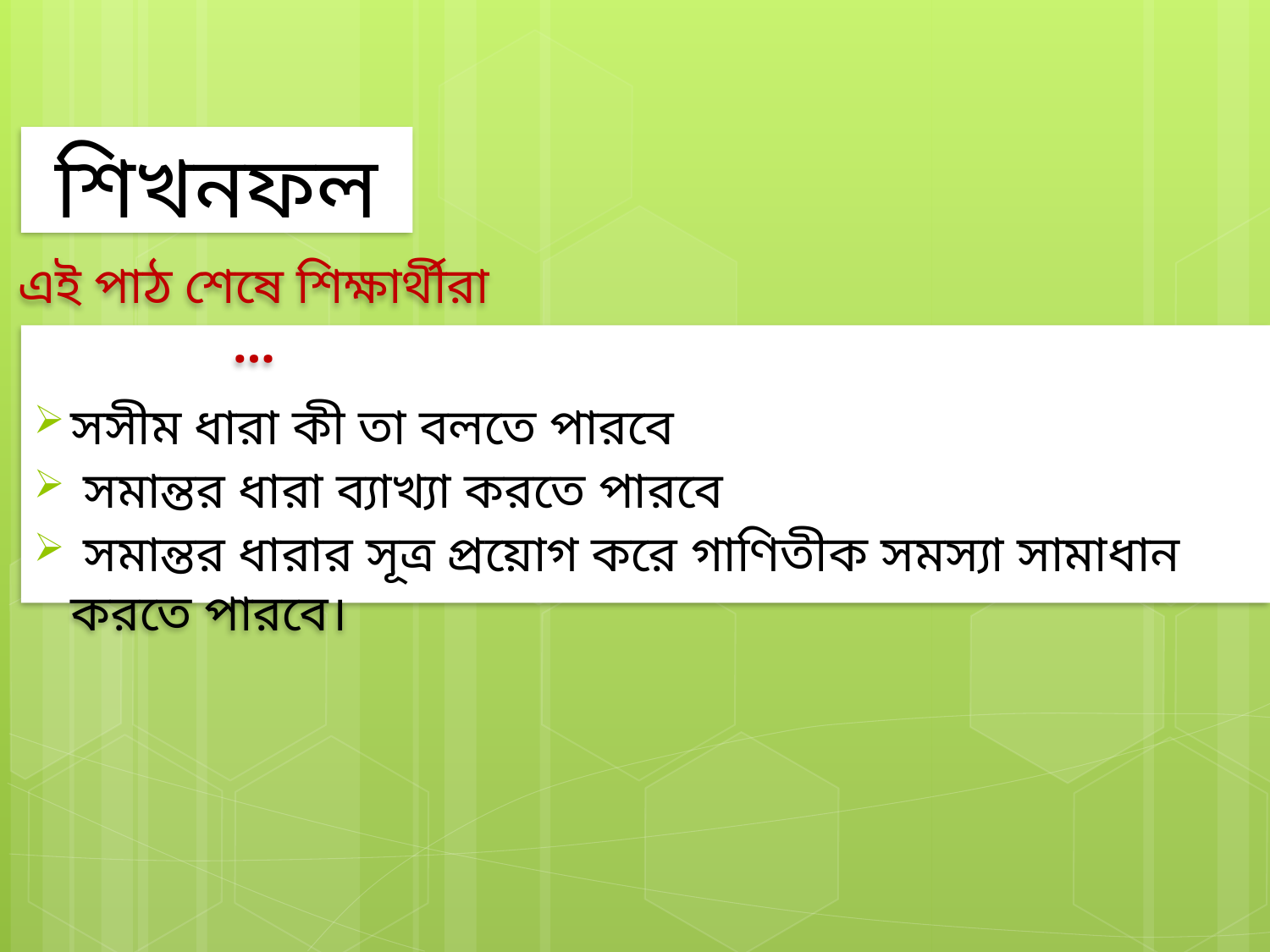

শিখনফল
এই পাঠ শেষে শিক্ষার্থীরা …

সসীম ধারা কী তা বলতে পারবে
 সমান্তর ধারা ব্যাখ্যা করতে পারবে
 সমান্তর ধারার সূত্র প্রয়োগ করে গাণিতীক সমস্যা সামাধান করতে পারবে।